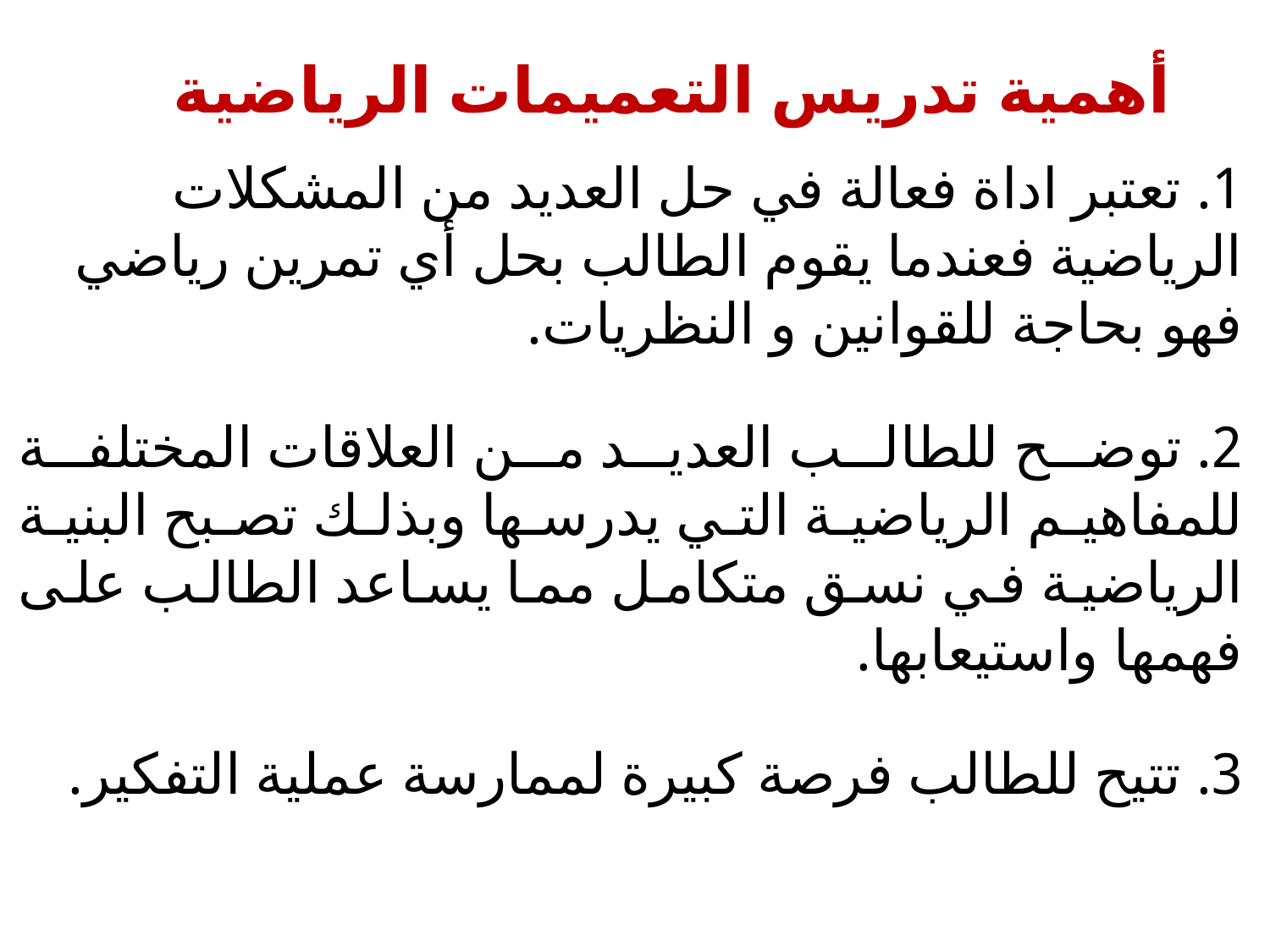

# أهمية تدريس التعميمات الرياضية
1. تعتبر اداة فعالة في حل العديد من المشكلات الرياضية فعندما يقوم الطالب بحل أي تمرين رياضي فهو بحاجة للقوانين و النظريات.

2. توضح للطالب العديد من العلاقات المختلفة للمفاهيم الرياضية التي يدرسها وبذلك تصبح البنية الرياضية في نسق متكامل مما يساعد الطالب على فهمها واستيعابها.

3. تتيح للطالب فرصة كبيرة لممارسة عملية التفكير.